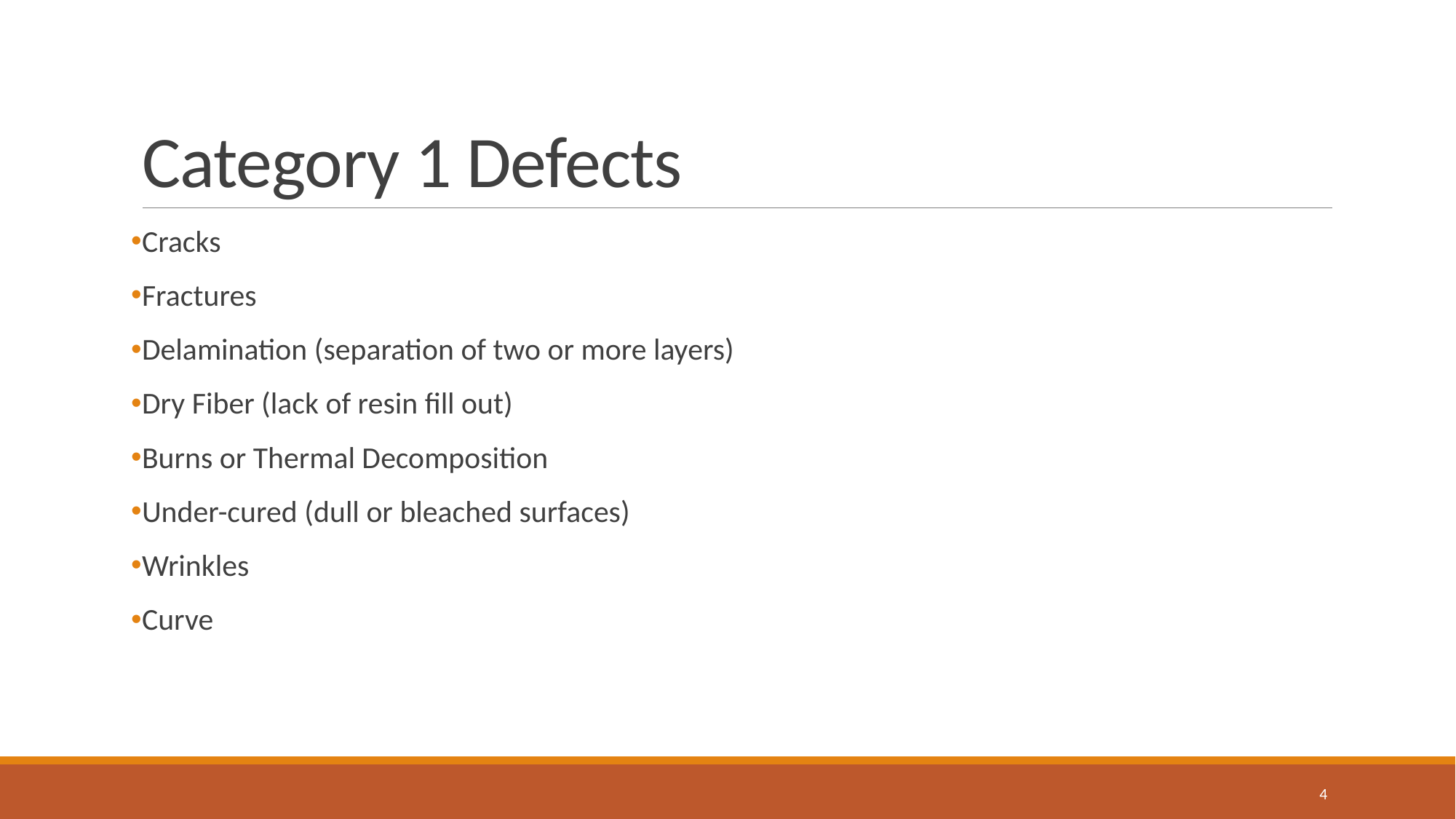

# Category 1 Defects
Cracks
Fractures
Delamination (separation of two or more layers)
Dry Fiber (lack of resin fill out)
Burns or Thermal Decomposition
Under-cured (dull or bleached surfaces)
Wrinkles
Curve

4